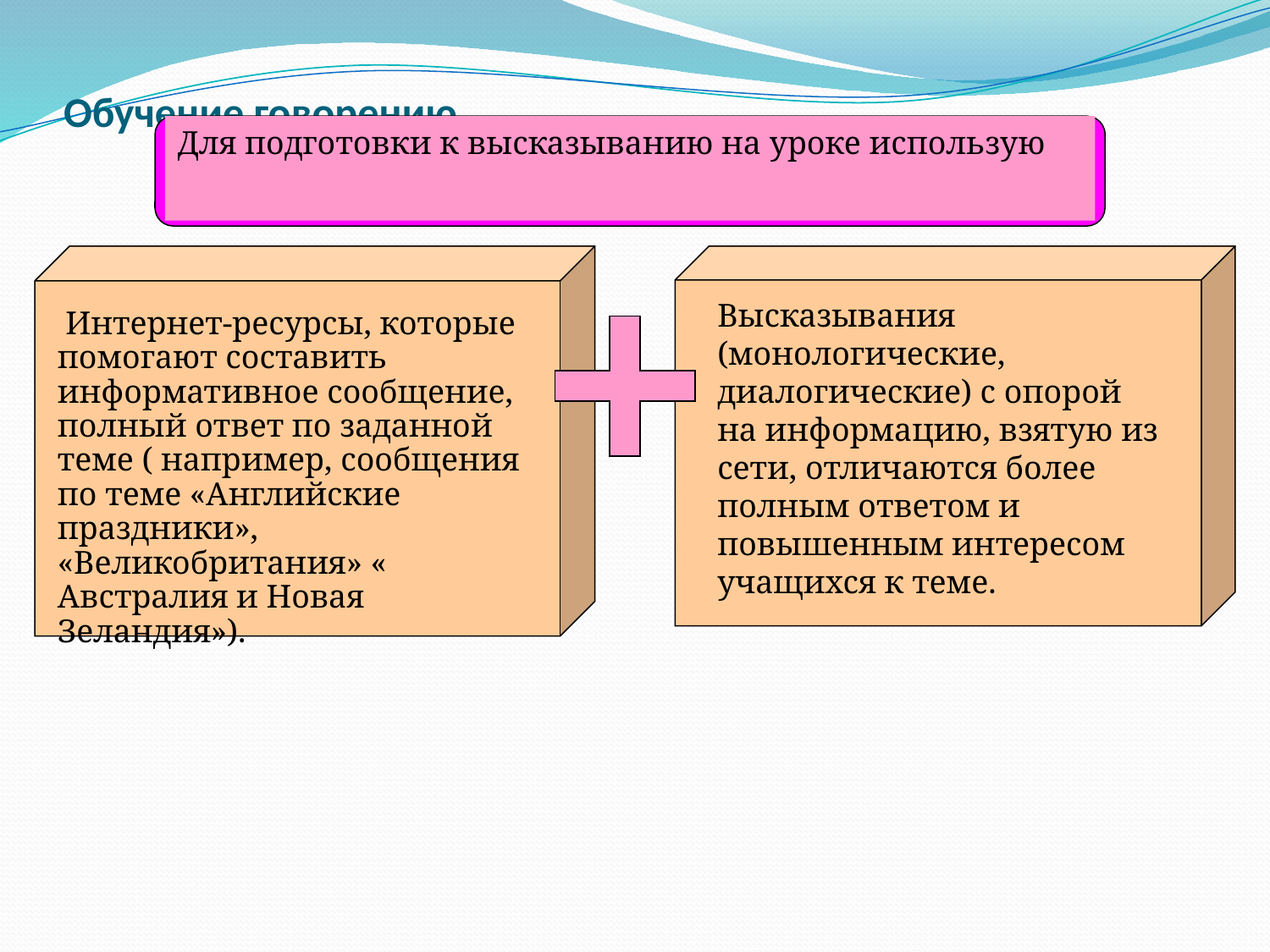

# Обучение говорению

Для подготовки к высказыванию на уроке использую

Высказывания (монологические, диалогические) с опорой на информацию, взятую из сети, отличаются более полным ответом и повышенным интересом учащихся к теме.

 Интернет-ресурсы, которые помогают составить информативное сообщение, полный ответ по заданной теме ( например, сообщения по теме «Английские праздники», «Великобритания» « Австралия и Новая Зеландия»).